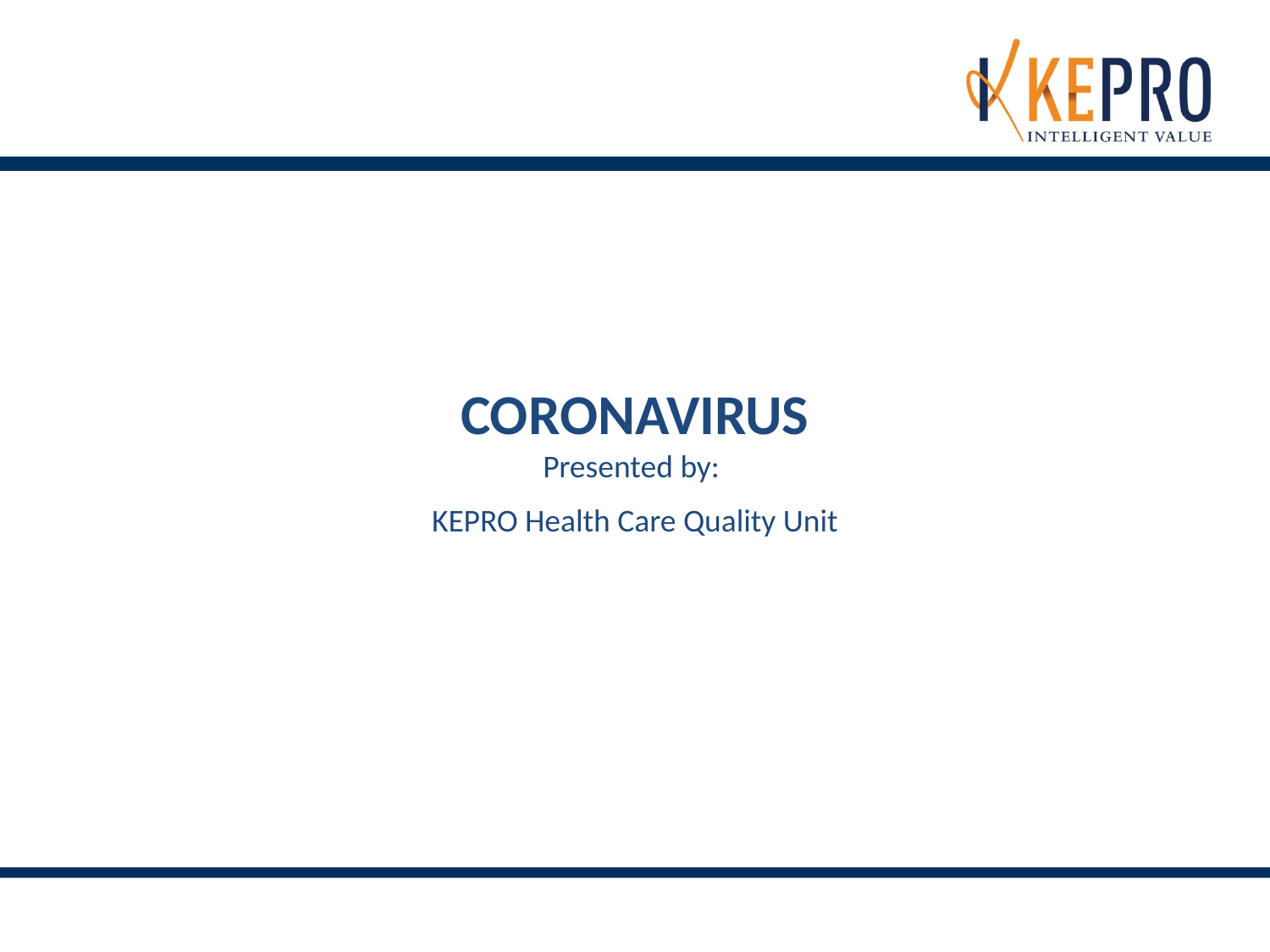

CORONAVIRUS
Presented by:
KEPRO Health Care Quality Unit